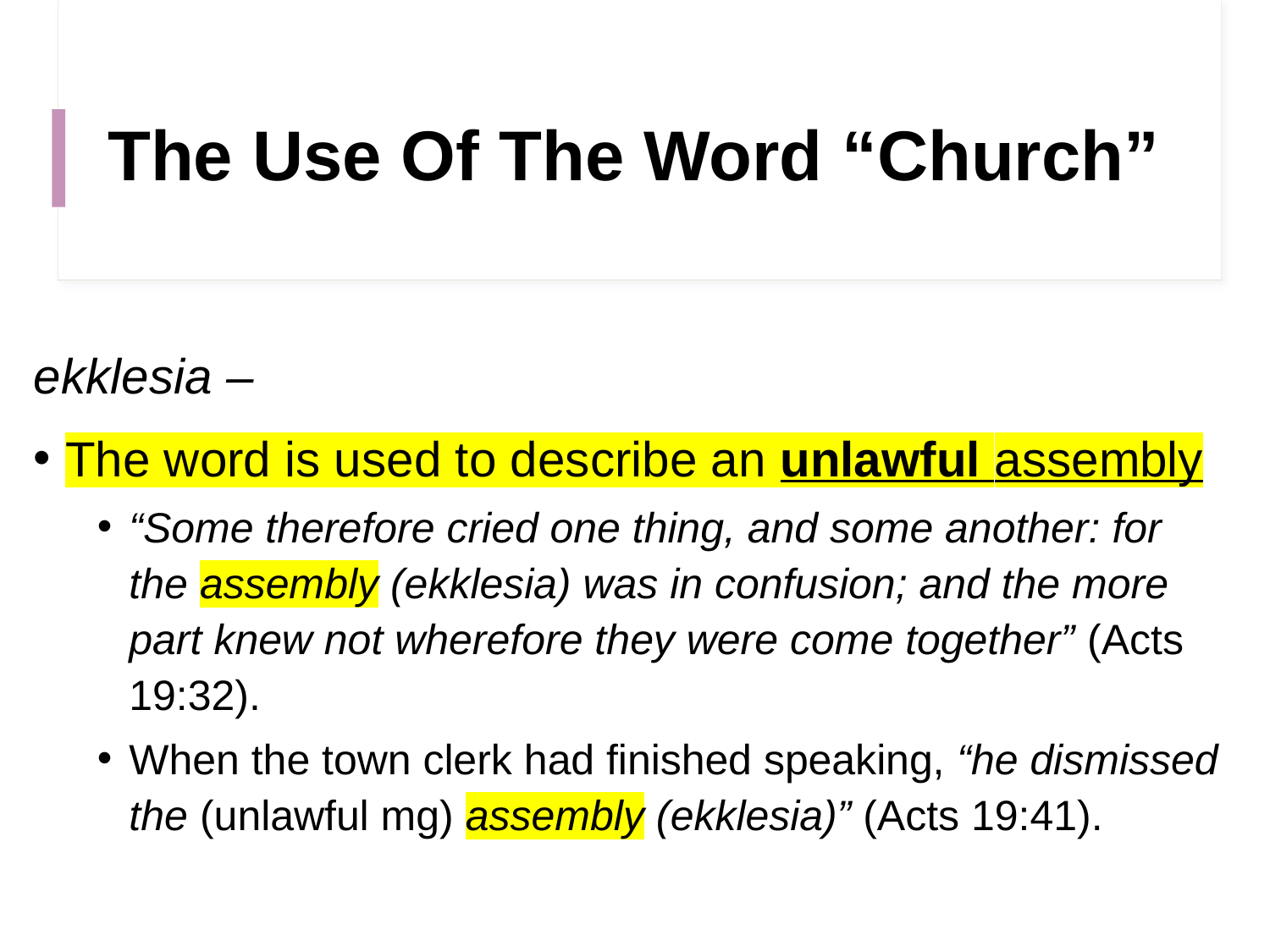

# The Use Of The Word “Church”
ekklesia –
The word is used to describe an unlawful assembly
“Some therefore cried one thing, and some another: for the assembly (ekklesia) was in confusion; and the more part knew not wherefore they were come together” (Acts 19:32).
When the town clerk had finished speaking, “he dismissed the (unlawful mg) assembly (ekklesia)” (Acts 19:41).